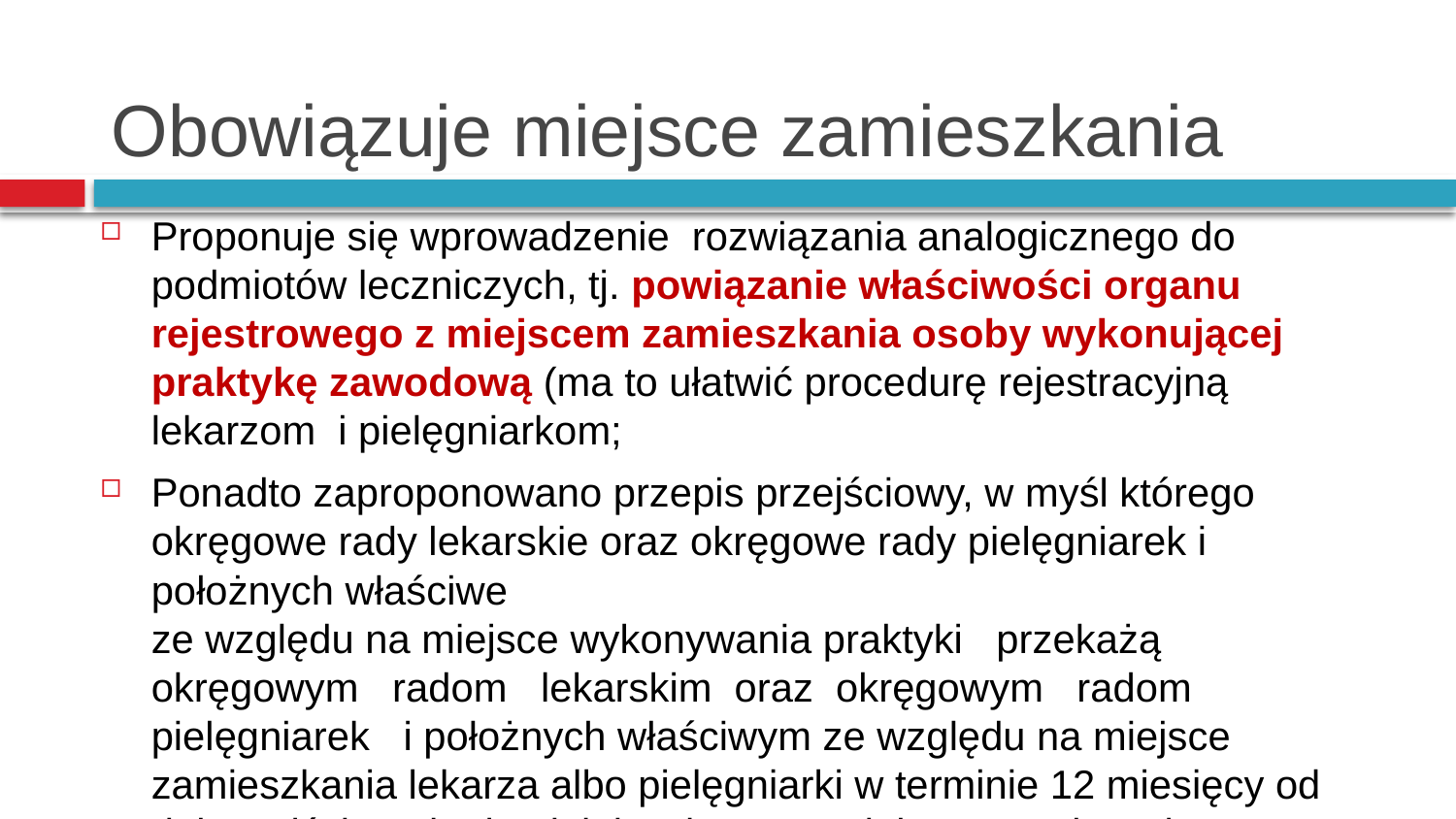

# Obowiązuje miejsce zamieszkania
Proponuje się wprowadzenie  rozwiązania analogicznego do podmiotów leczniczych, tj. powiązanie właściwości organu rejestrowego z miejscem zamieszkania osoby wykonującej praktykę zawodową (ma to ułatwić procedurę rejestracyjną lekarzom  i pielęgniarkom;
Ponadto zaproponowano przepis przejściowy, w myśl którego okręgowe rady lekarskie oraz okręgowe rady pielęgniarek i położnych właściwe
ze względu na miejsce wykonywania praktyki   przekażą  okręgowym   radom   lekarskim  oraz  okręgowym   radom  pielęgniarek   i położnych właściwym ze względu na miejsce zamieszkania lekarza albo pielęgniarki w terminie 12 miesięcy od dnia wejścia w życie niniejszej ustawy, dokumentację związaną z prowadzeniem tego rejestru (CSIOZ dostosuje system teleinformatyczny, w którym jest prowadzone są rejestry);